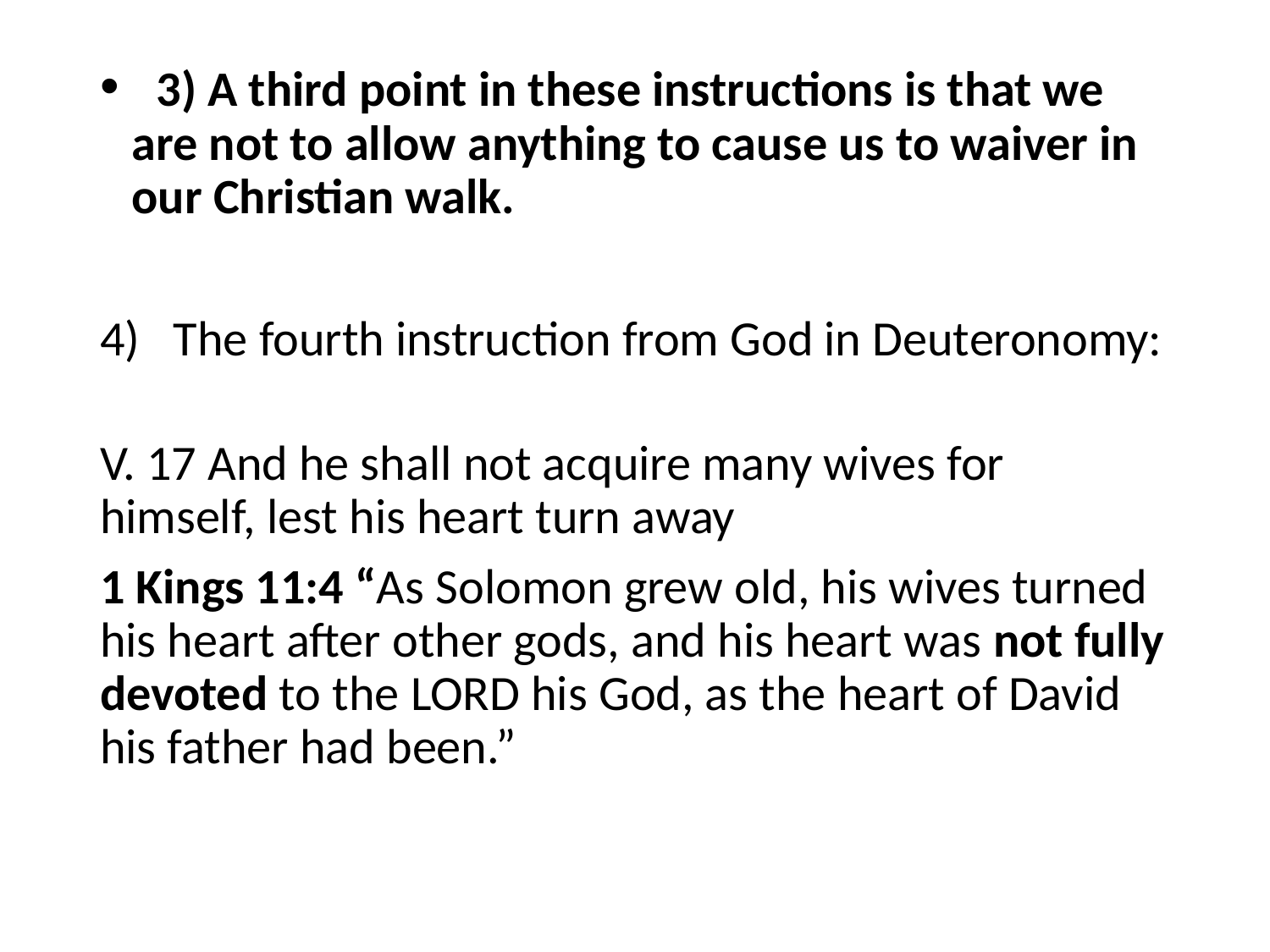

#
  3) A third point in these instructions is that we are not to allow anything to cause us to waiver in our Christian walk.

4)   The fourth instruction from God in Deuteronomy:
V. 17 And he shall not acquire many wives for himself, lest his heart turn away
1 Kings 11:4 “As Solomon grew old, his wives turned his heart after other gods, and his heart was not fully devoted to the LORD his God, as the heart of David his father had been.”